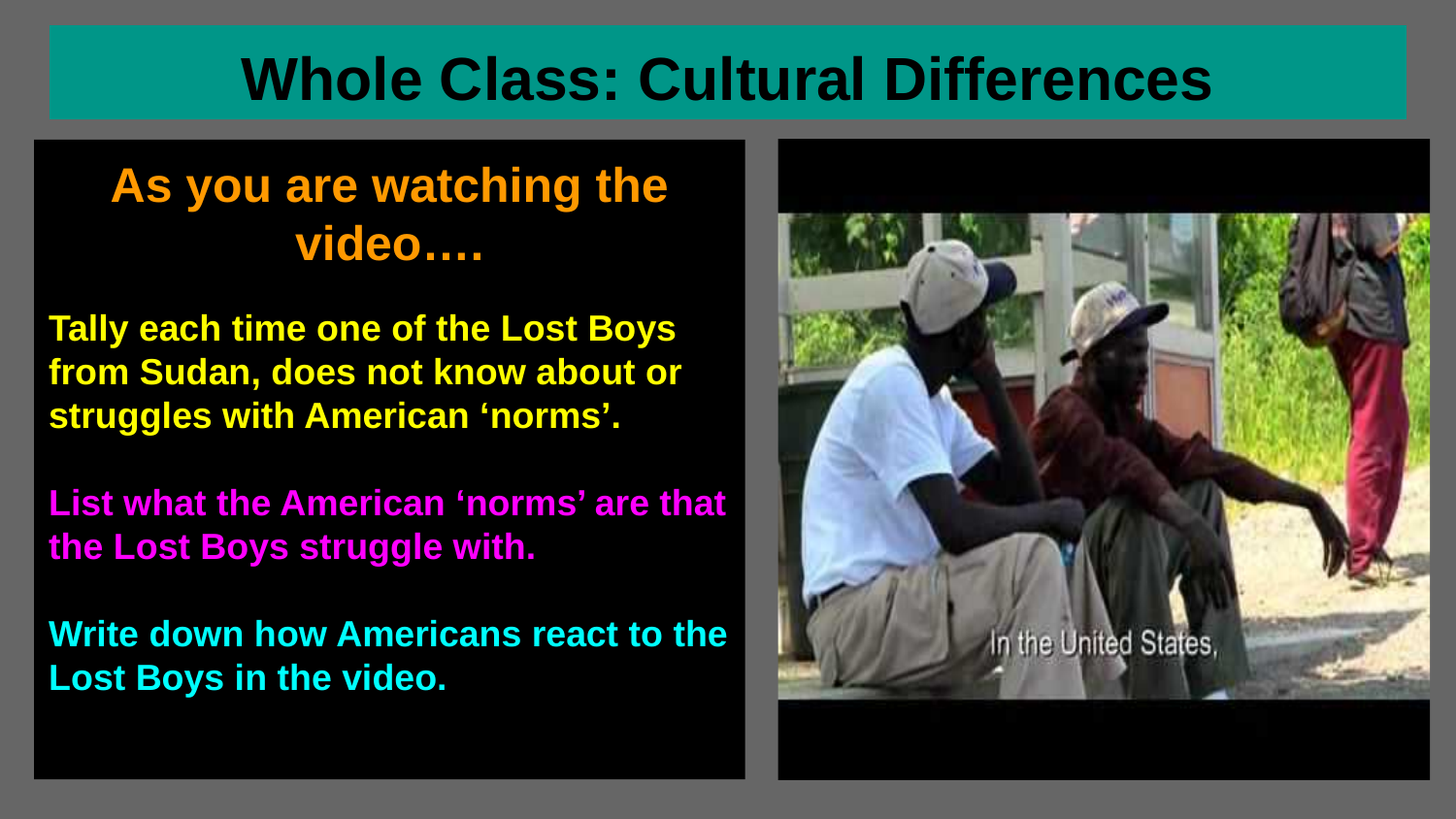

# Whole Class: Cultural Differences
As you are watching the video….

Tally each time one of the Lost Boys from Sudan, does not know about or struggles with American ‘norms’.

List what the American ‘norms’ are that the Lost Boys struggle with.

Write down how Americans react to the Lost Boys in the video.